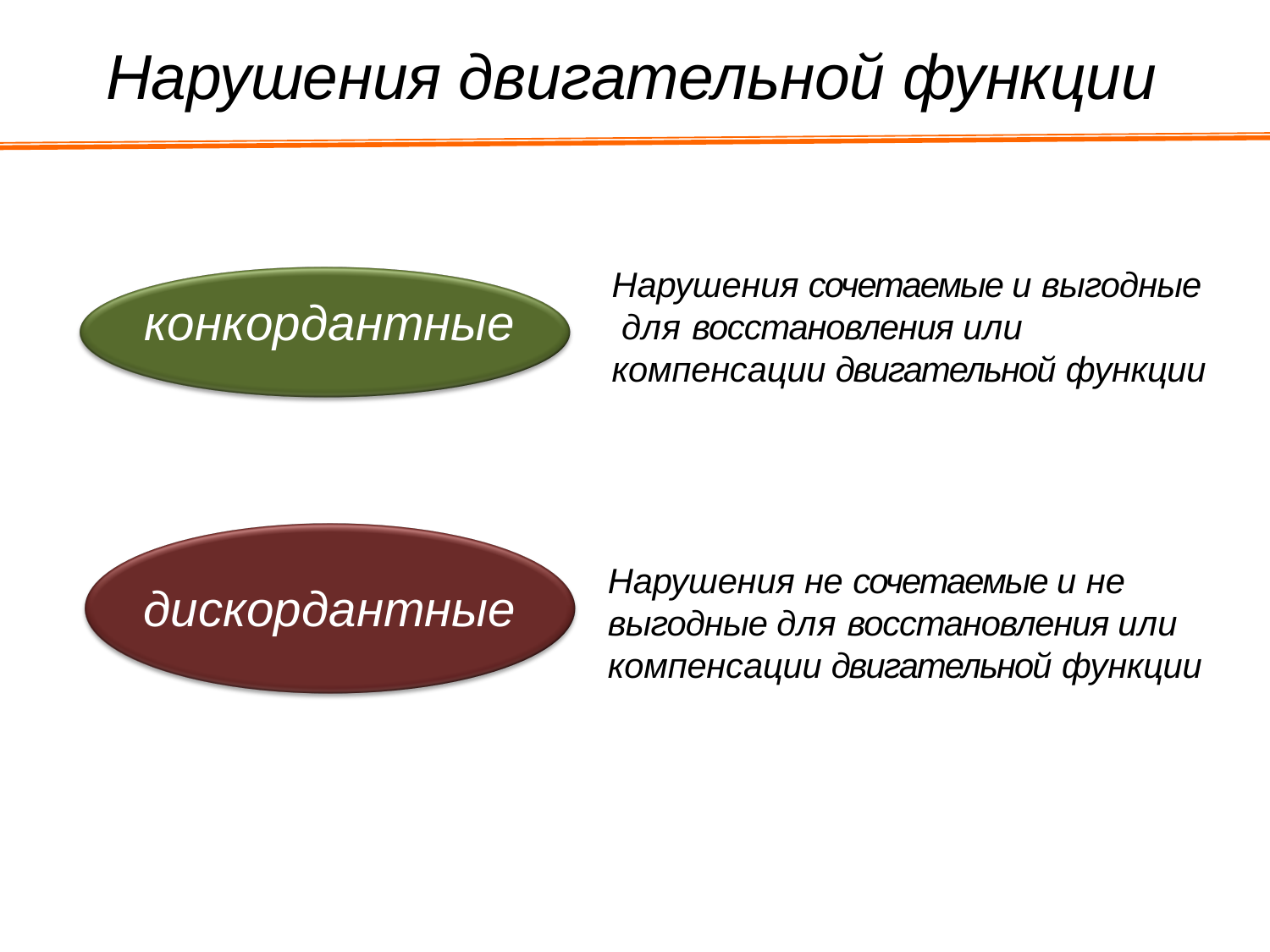

# Нарушения двигательной функции

Нарушения сочетаемые и выгодные  для восстановления или  компенсации двигательной функции

конкордантные

Нарушения не сочетаемые и не  выгодные для восстановления или  компенсации двигательной функции
дискордантные